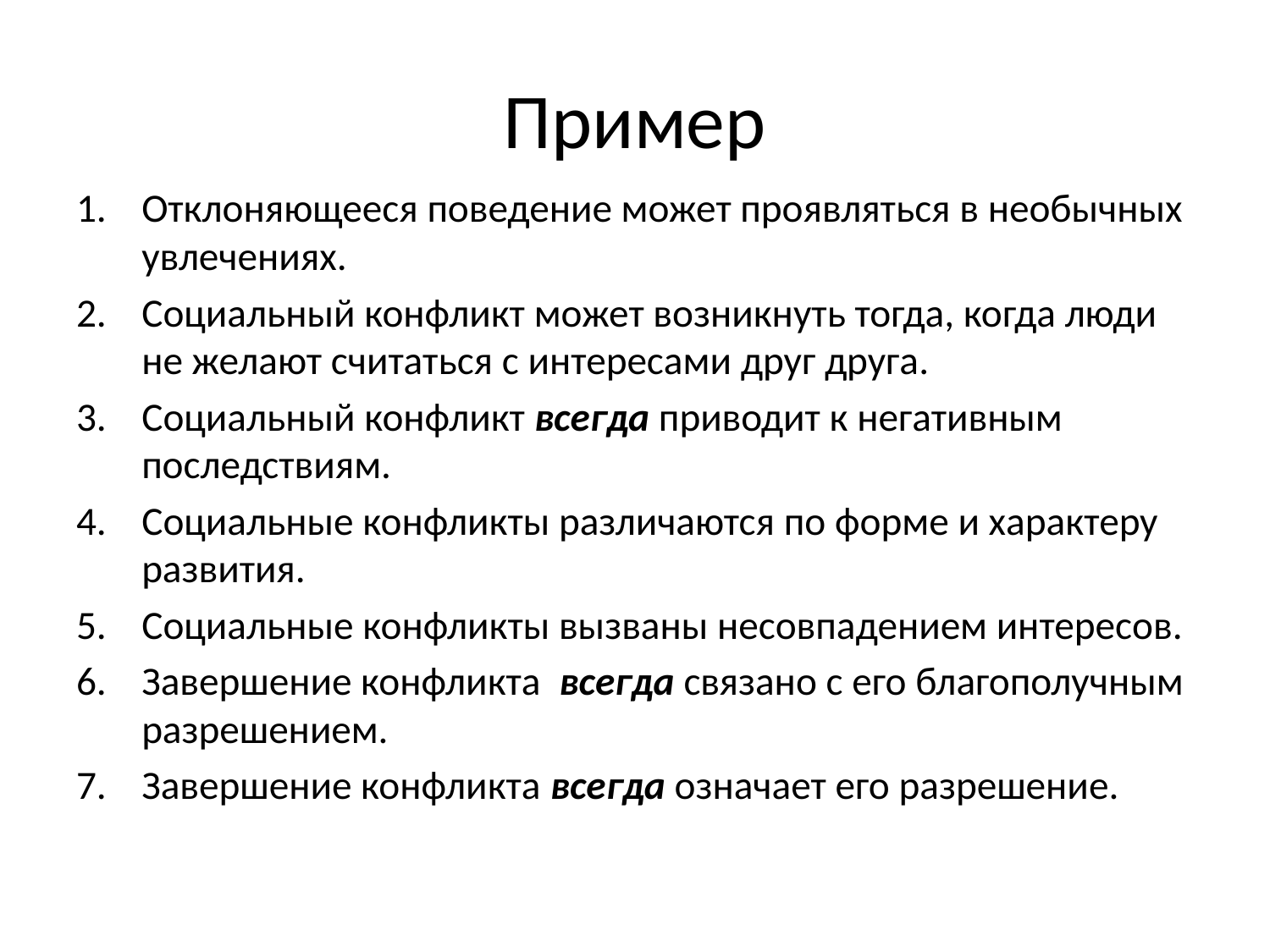

# Пример
Отклоняющееся поведение может проявляться в необычных увлечениях.
Социальный конфликт может возникнуть тогда, когда люди не желают считаться с интересами друг друга.
Социальный конфликт всегда приводит к негативным последствиям.
Социальные конфликты различаются по форме и характеру развития.
Социальные конфликты вызваны несовпадением интересов.
Завершение конфликта  всегда связано с его благополучным разрешением.
Завершение конфликта всегда означает его разрешение.